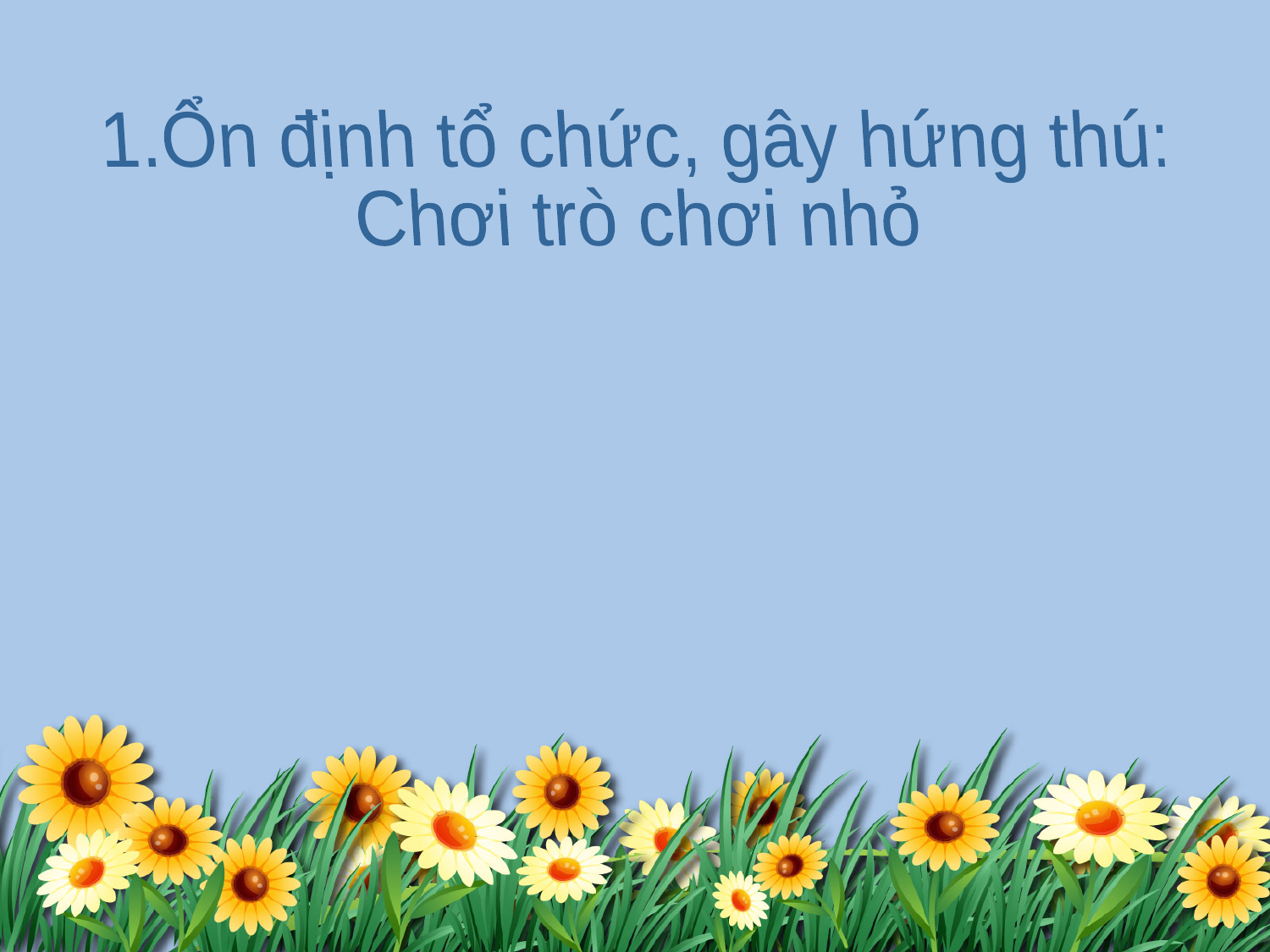

1.Ổn định tổ chức, gây hứng thú:
Chơi trò chơi nhỏ